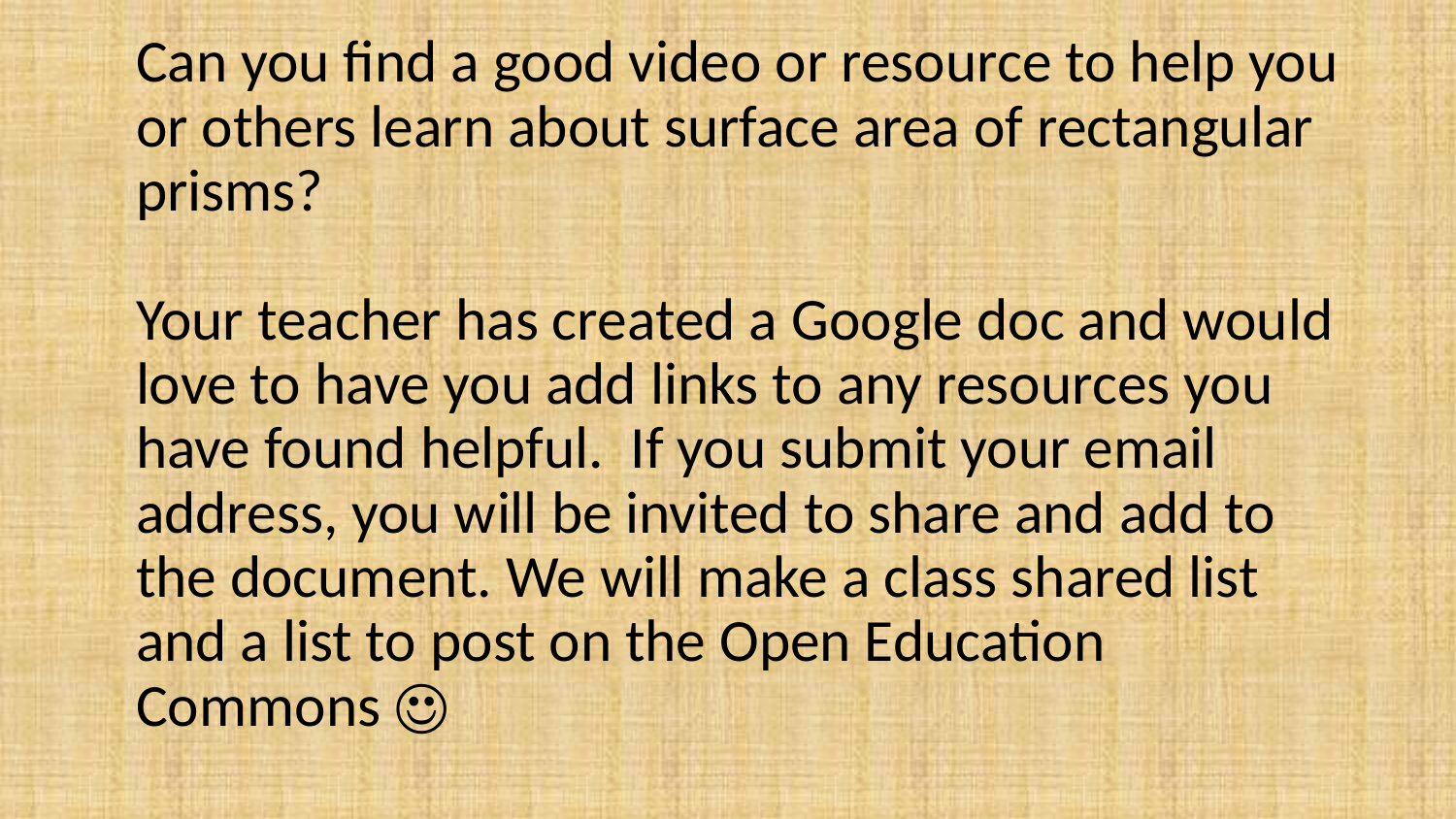

# Can you find a good video or resource to help you or others learn about surface area of rectangular prisms? Your teacher has created a Google doc and would love to have you add links to any resources you have found helpful.  If you submit your email address, you will be invited to share and add to the document. We will make a class shared list and a list to post on the Open Education Commons ☺